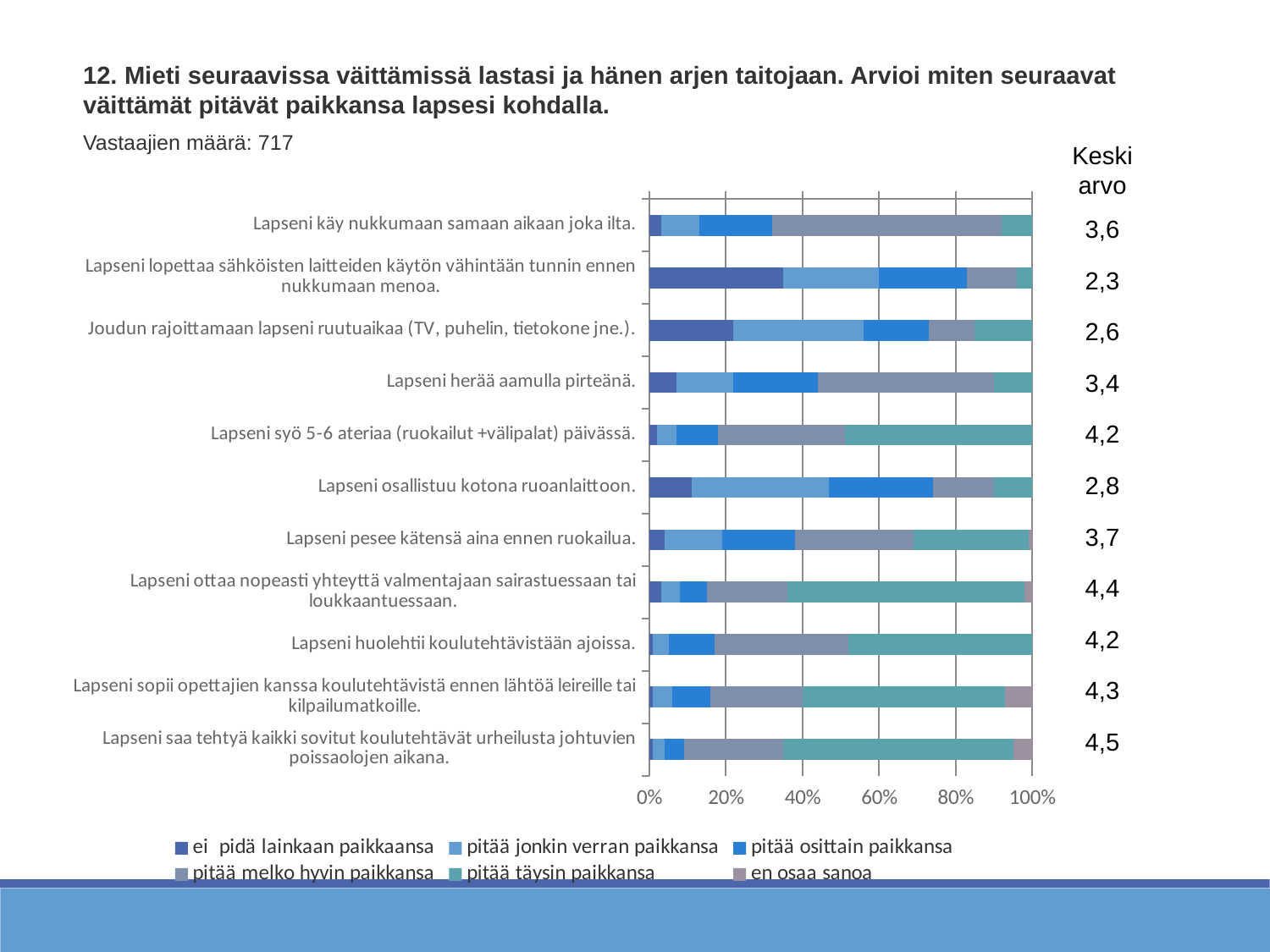

12. Mieti seuraavissa väittämissä lastasi ja hänen arjen taitojaan. Arvioi miten seuraavat väittämät pitävät paikkansa lapsesi kohdalla.
Vastaajien määrä: 717
Keskiarvo

### Chart

| Category | ei  pidä lainkaan paikkaansa | pitää jonkin verran paikkansa | pitää osittain paikkansa | pitää melko hyvin paikkansa | pitää täysin paikkansa | en osaa sanoa |
|---|---|---|---|---|---|---|
| Lapseni käy nukkumaan samaan aikaan joka ilta. | 0.03 | 0.1 | 0.19 | 0.6 | 0.08 | 0.0 |
| Lapseni lopettaa sähköisten laitteiden käytön vähintään tunnin ennen nukkumaan menoa. | 0.35 | 0.25 | 0.23 | 0.13 | 0.04 | 0.0 |
| Joudun rajoittamaan lapseni ruutuaikaa (TV, puhelin, tietokone jne.). | 0.22 | 0.34 | 0.17 | 0.12 | 0.15 | 0.0 |
| Lapseni herää aamulla pirteänä. | 0.07 | 0.15 | 0.22 | 0.46 | 0.1 | 0.0 |
| Lapseni syö 5-6 ateriaa (ruokailut +välipalat) päivässä. | 0.02 | 0.05 | 0.11 | 0.33 | 0.49 | 0.0 |
| Lapseni osallistuu kotona ruoanlaittoon. | 0.11 | 0.36 | 0.27 | 0.16 | 0.1 | 0.0 |
| Lapseni pesee kätensä aina ennen ruokailua. | 0.04 | 0.15 | 0.19 | 0.31 | 0.3 | 0.01 |
| Lapseni ottaa nopeasti yhteyttä valmentajaan sairastuessaan tai loukkaantuessaan. | 0.03 | 0.05 | 0.07 | 0.21 | 0.62 | 0.02 |
| Lapseni huolehtii koulutehtävistään ajoissa. | 0.01 | 0.04 | 0.12 | 0.35 | 0.48 | 0.0 |
| Lapseni sopii opettajien kanssa koulutehtävistä ennen lähtöä leireille tai kilpailumatkoille. | 0.01 | 0.05 | 0.1 | 0.24 | 0.53 | 0.07 |
| Lapseni saa tehtyä kaikki sovitut koulutehtävät urheilusta johtuvien poissaolojen aikana. | 0.01 | 0.03 | 0.05 | 0.26 | 0.6 | 0.05 |
3,6
2,3
2,6
3,4
4,2
2,8
3,7
4,4
4,2
4,3
4,5